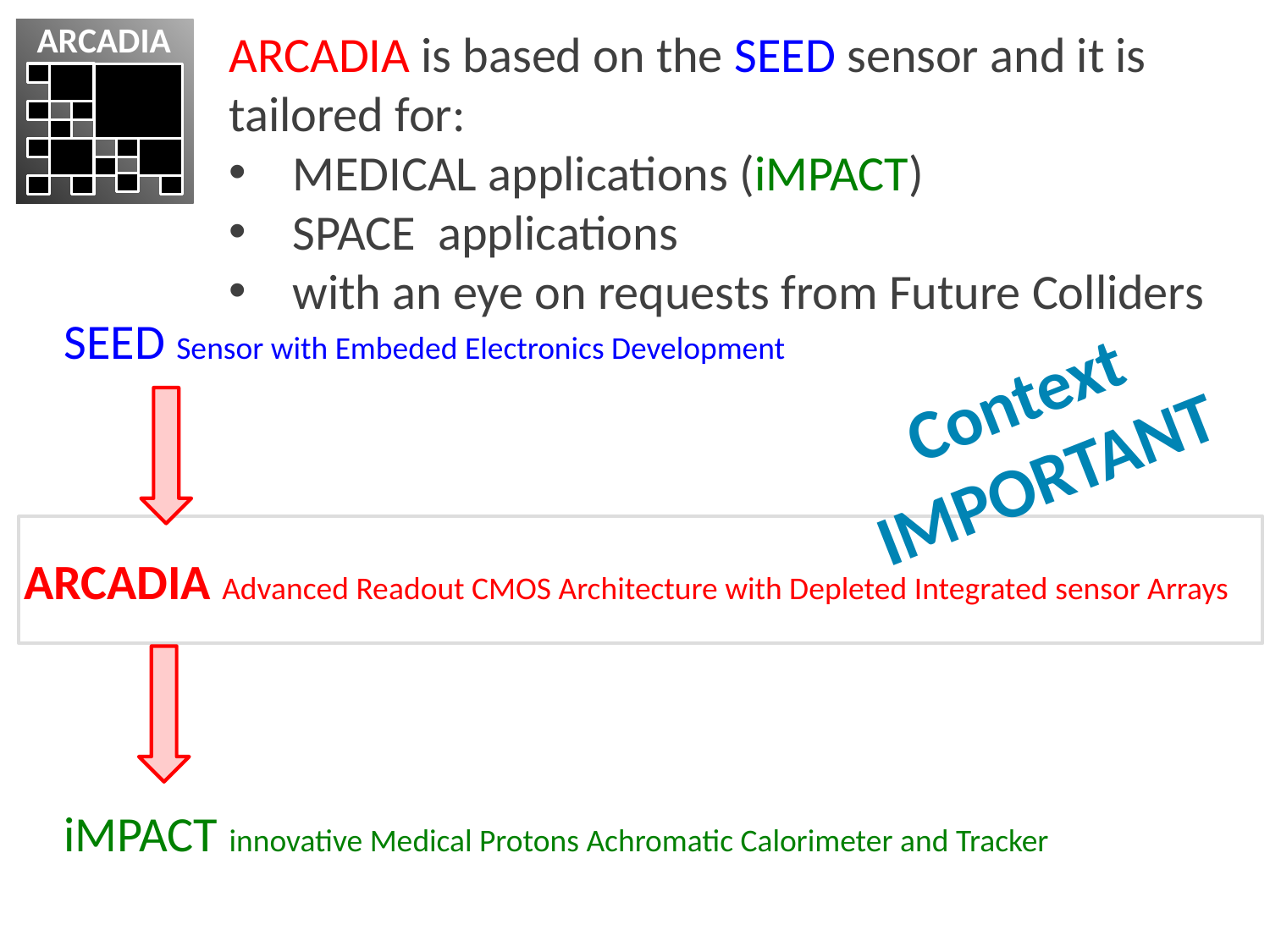

ARCADIA is based on the SEED sensor and it is tailored for:
MEDICAL applications (iMPACT)
SPACE  applications
with an eye on requests from Future Colliders

ARCADIA
SEED Sensor with Embeded Electronics Development
Context
IMPORTANT

ARCADIA Advanced Readout CMOS Architecture with Depleted Integrated sensor Arrays

iMPACT innovative Medical Protons Achromatic Calorimeter and Tracker